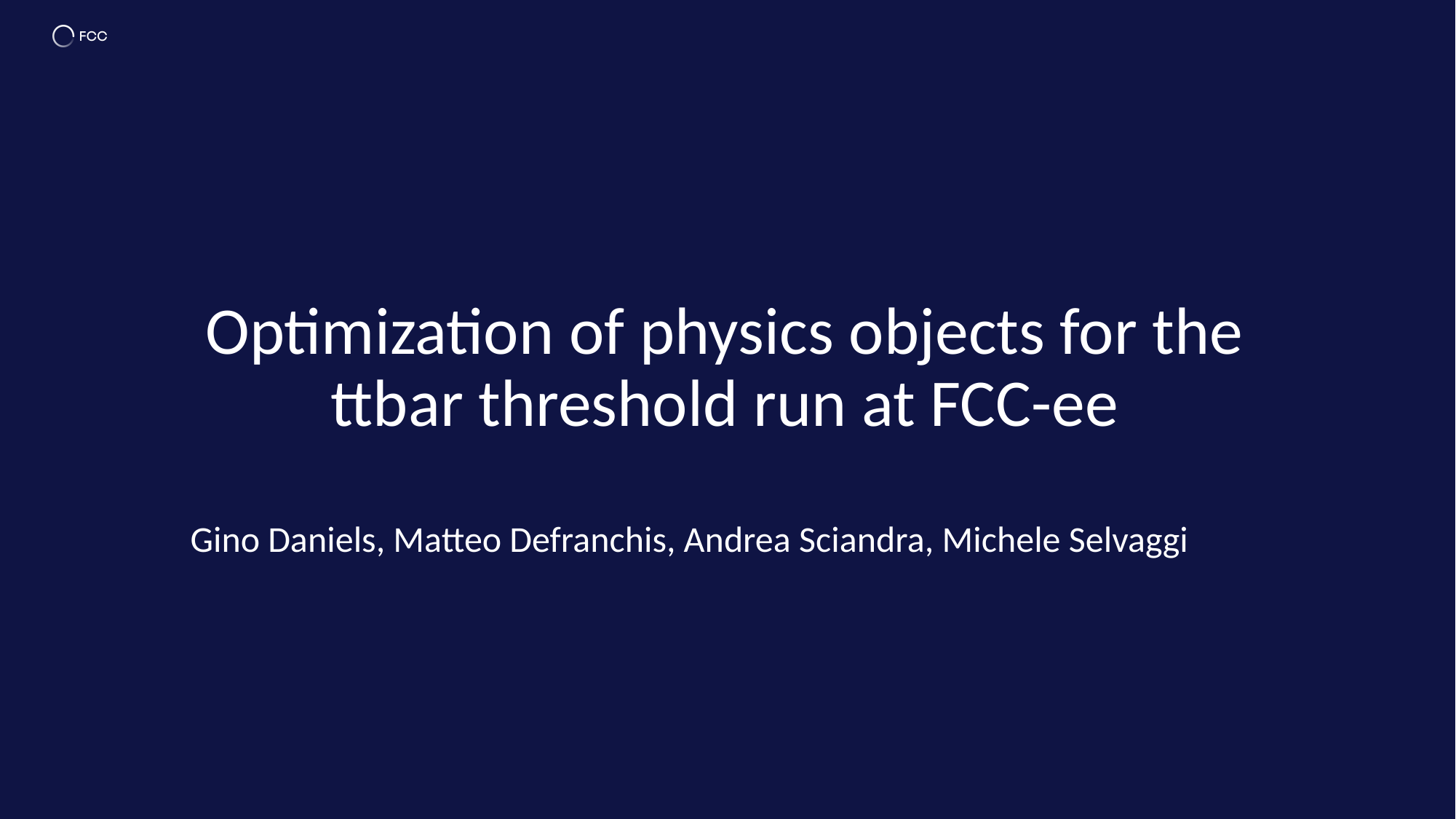

# Optimization of physics objects for the ttbar threshold run at FCC-ee
Gino Daniels, Matteo Defranchis, Andrea Sciandra, Michele Selvaggi